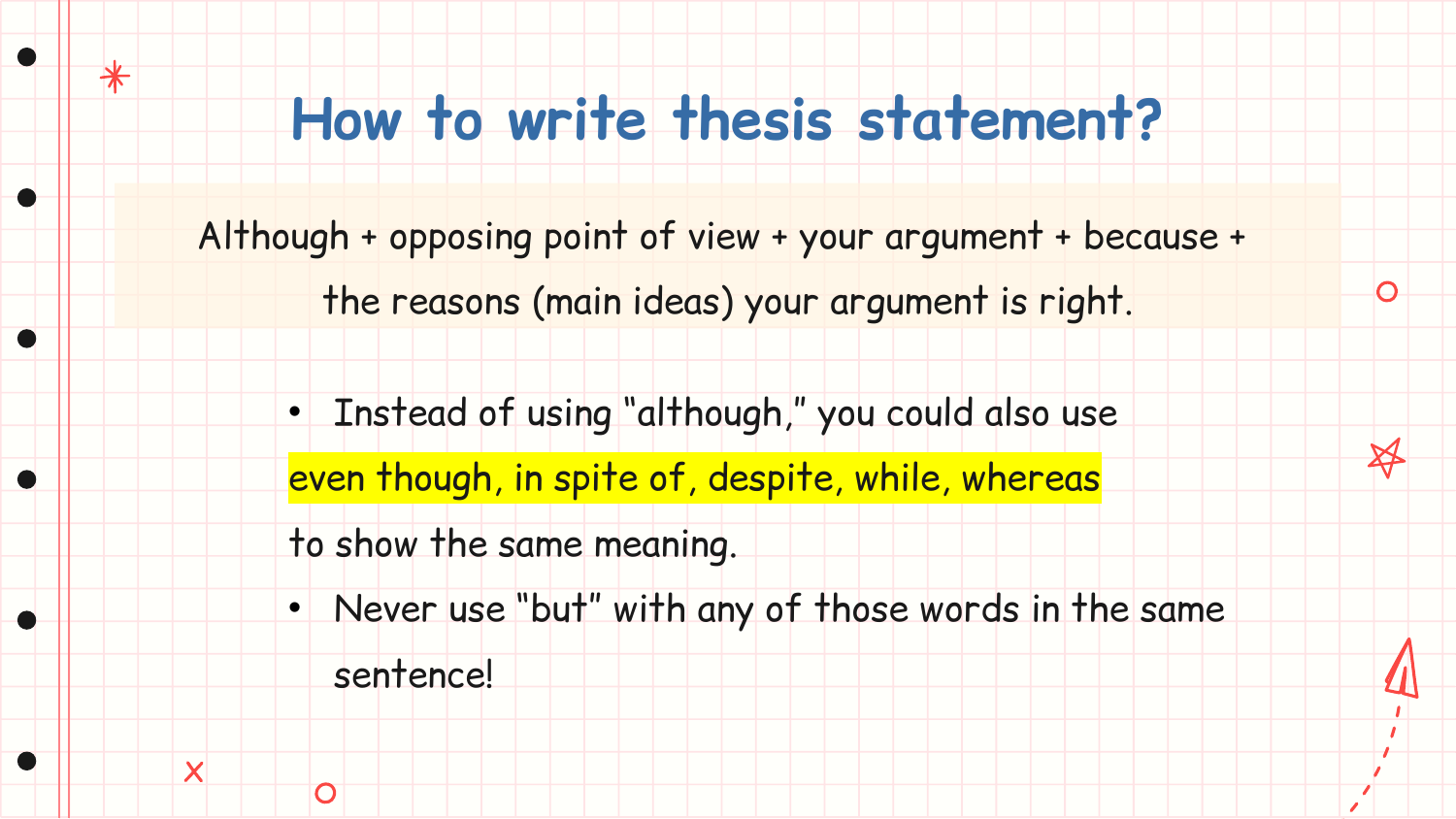

# How to write thesis statement?
Although + opposing point of view + your argument + because +
the reasons (main ideas) your argument is right.
Instead of using “although,” you could also use
even though, in spite of, despite, while, whereas
to show the same meaning.
Never use “but” with any of those words in the same sentence!